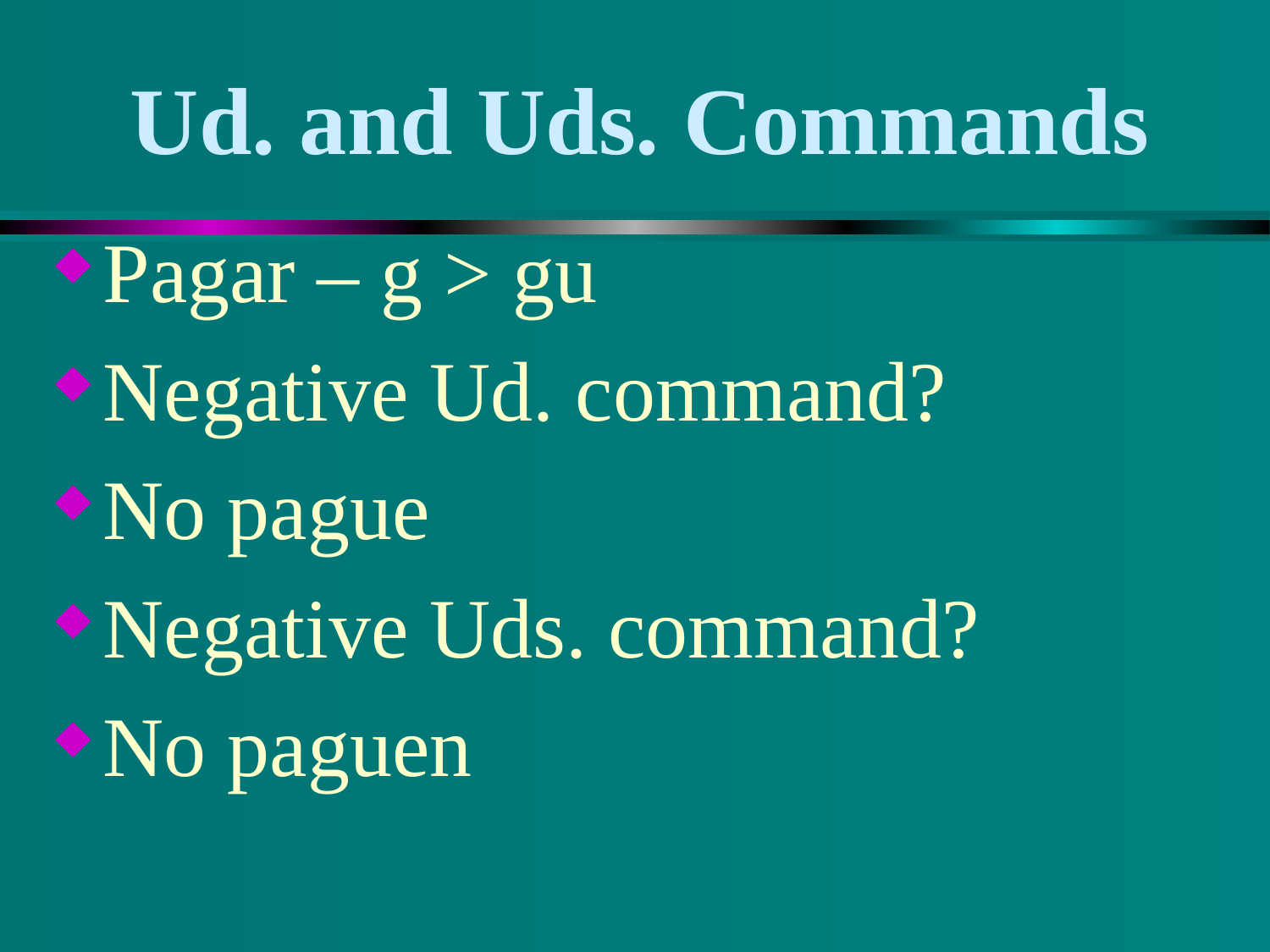

# Ud. and Uds. Commands
Pagar – g > gu
Negative Ud. command?
No pague
Negative Uds. command?
No paguen